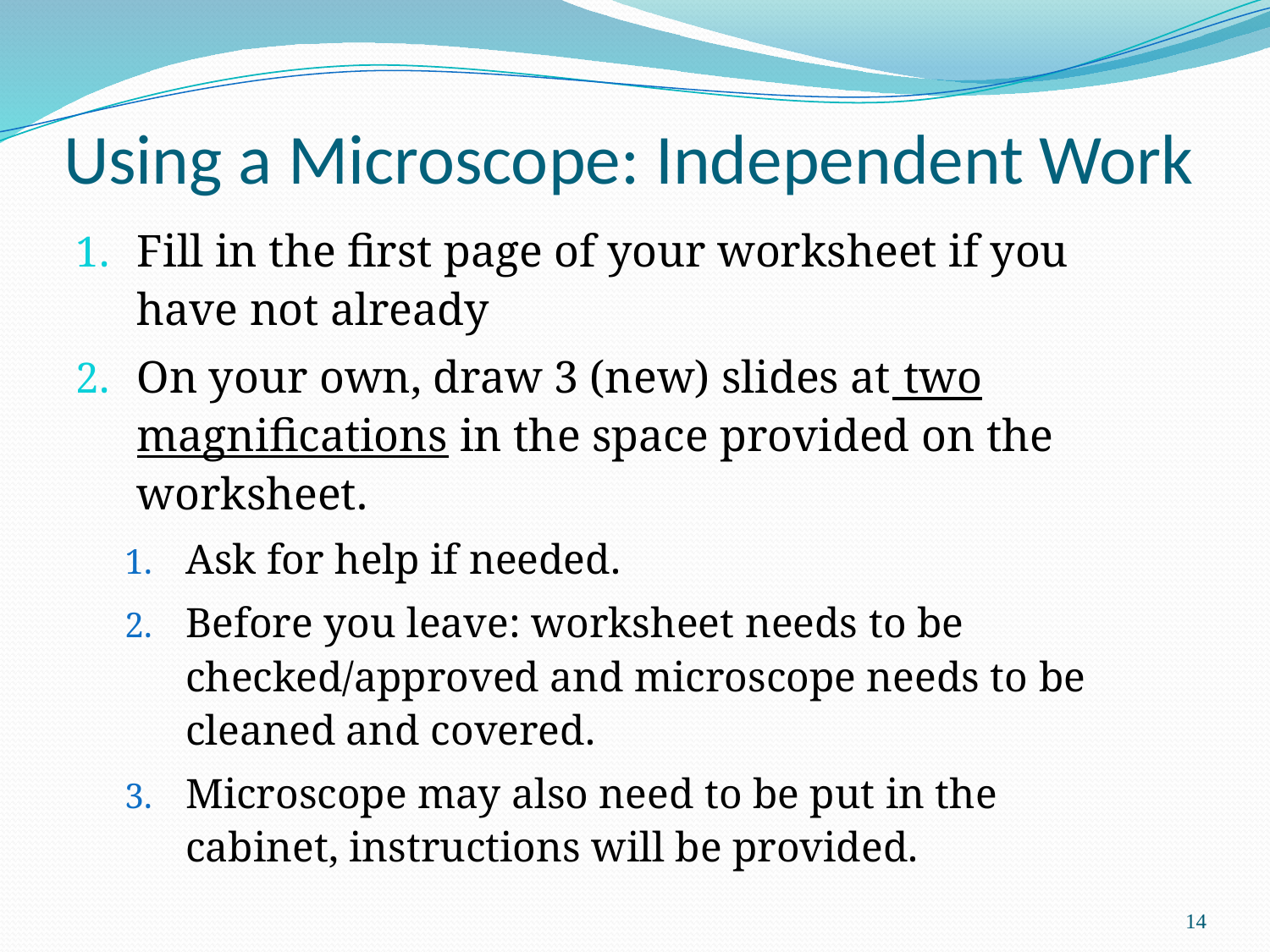

# Using a Microscope: Independent Work
Fill in the first page of your worksheet if you have not already
On your own, draw 3 (new) slides at two magnifications in the space provided on the worksheet.
Ask for help if needed.
Before you leave: worksheet needs to be checked/approved and microscope needs to be cleaned and covered.
Microscope may also need to be put in the cabinet, instructions will be provided.

14